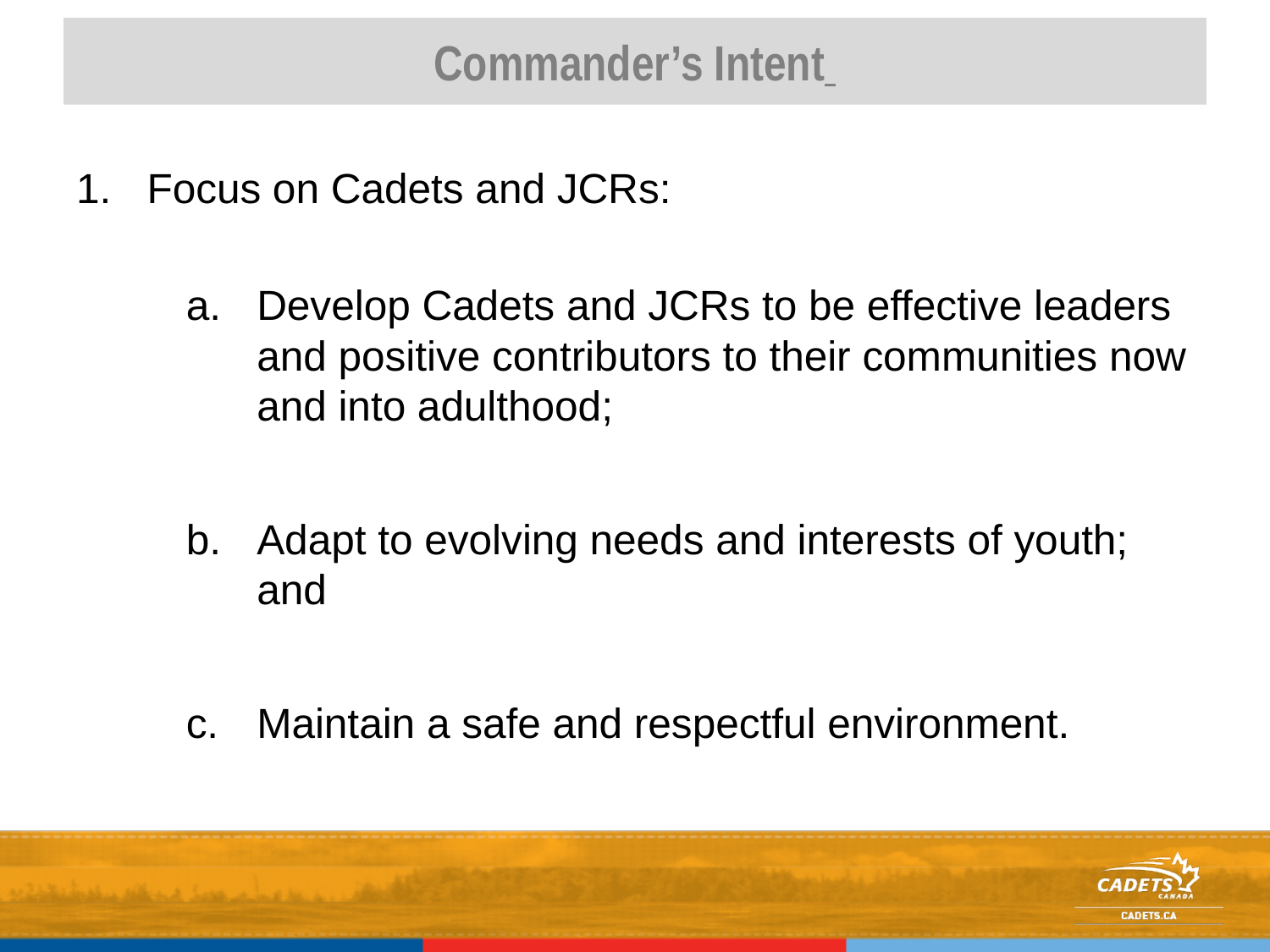

# Commander’s Intent
Focus on Cadets and JCRs:

Develop Cadets and JCRs to be effective leaders and positive contributors to their communities now and into adulthood;

Adapt to evolving needs and interests of youth; and

Maintain a safe and respectful environment.